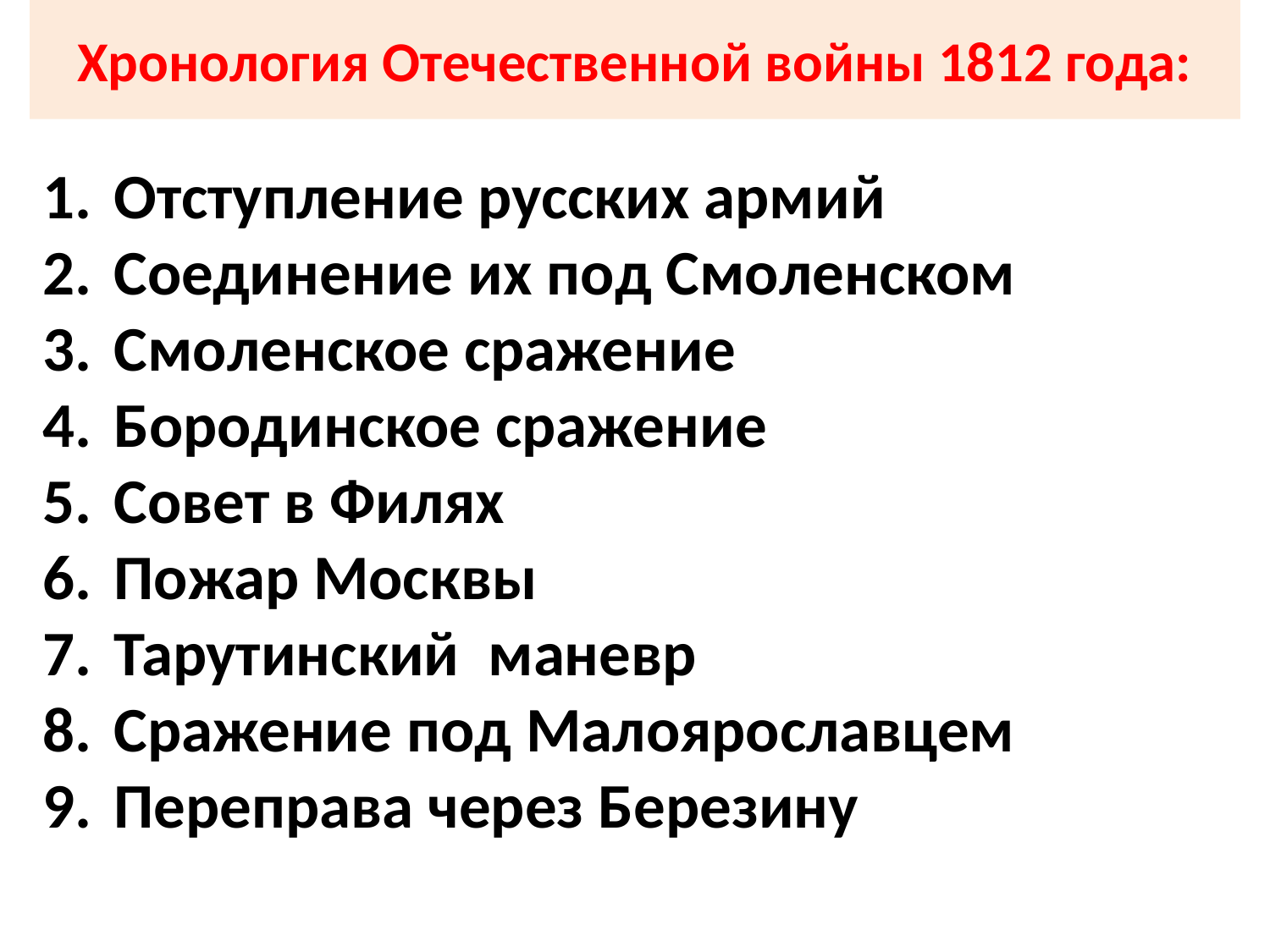

# Хронология Отечественной войны 1812 года:
Отступление русских армий
Соединение их под Смоленском
Смоленское сражение
Бородинское сражение
Совет в Филях
Пожар Москвы
Тарутинский  маневр
Сражение под Малоярославцем
Переправа через Березину